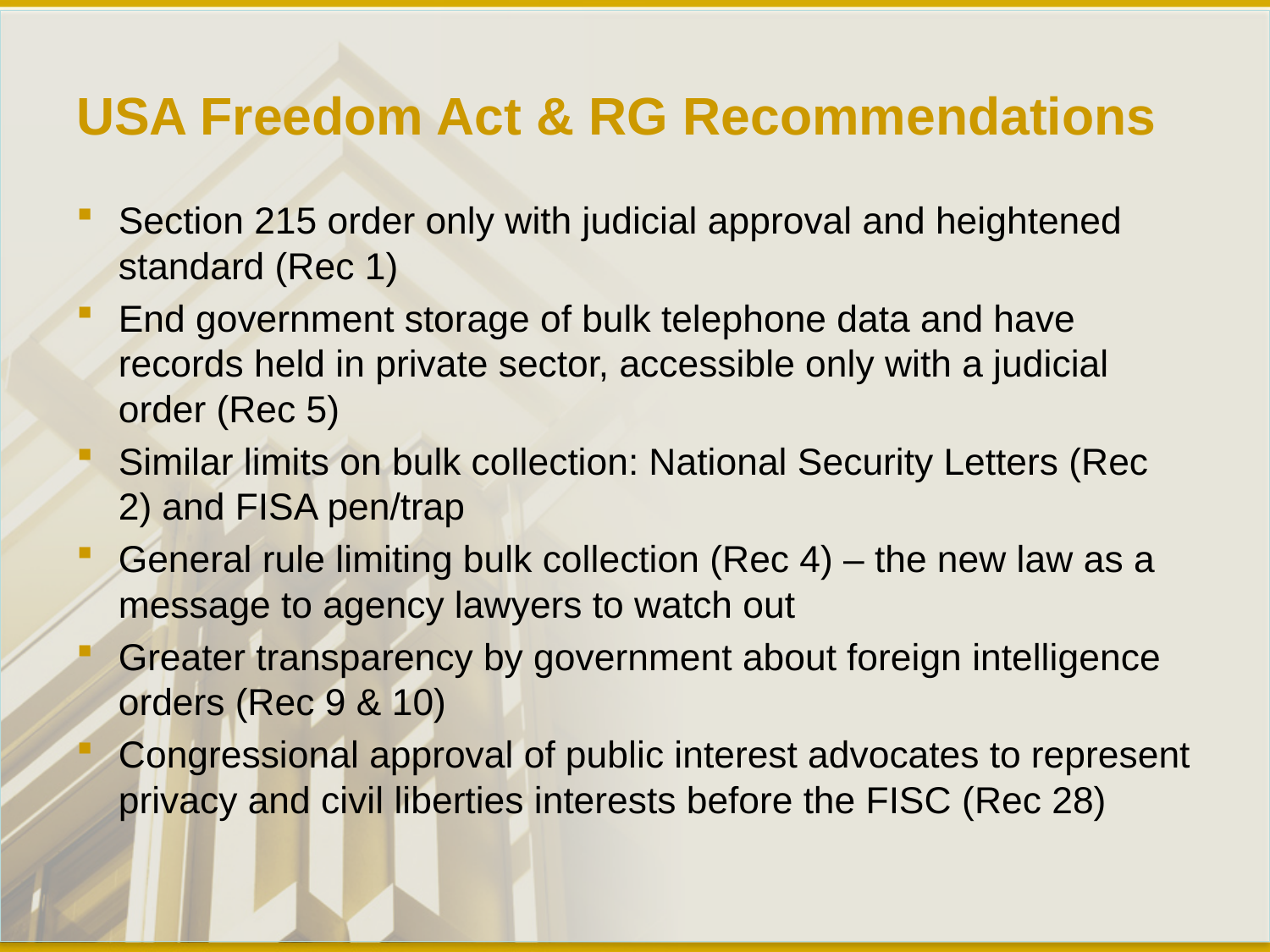

# USA Freedom Act & RG Recommendations
Section 215 order only with judicial approval and heightened standard (Rec 1)
End government storage of bulk telephone data and have records held in private sector, accessible only with a judicial order (Rec 5)
Similar limits on bulk collection: National Security Letters (Rec 2) and FISA pen/trap
General rule limiting bulk collection (Rec 4) – the new law as a message to agency lawyers to watch out
Greater transparency by government about foreign intelligence orders (Rec 9 & 10)
Congressional approval of public interest advocates to represent privacy and civil liberties interests before the FISC (Rec 28)